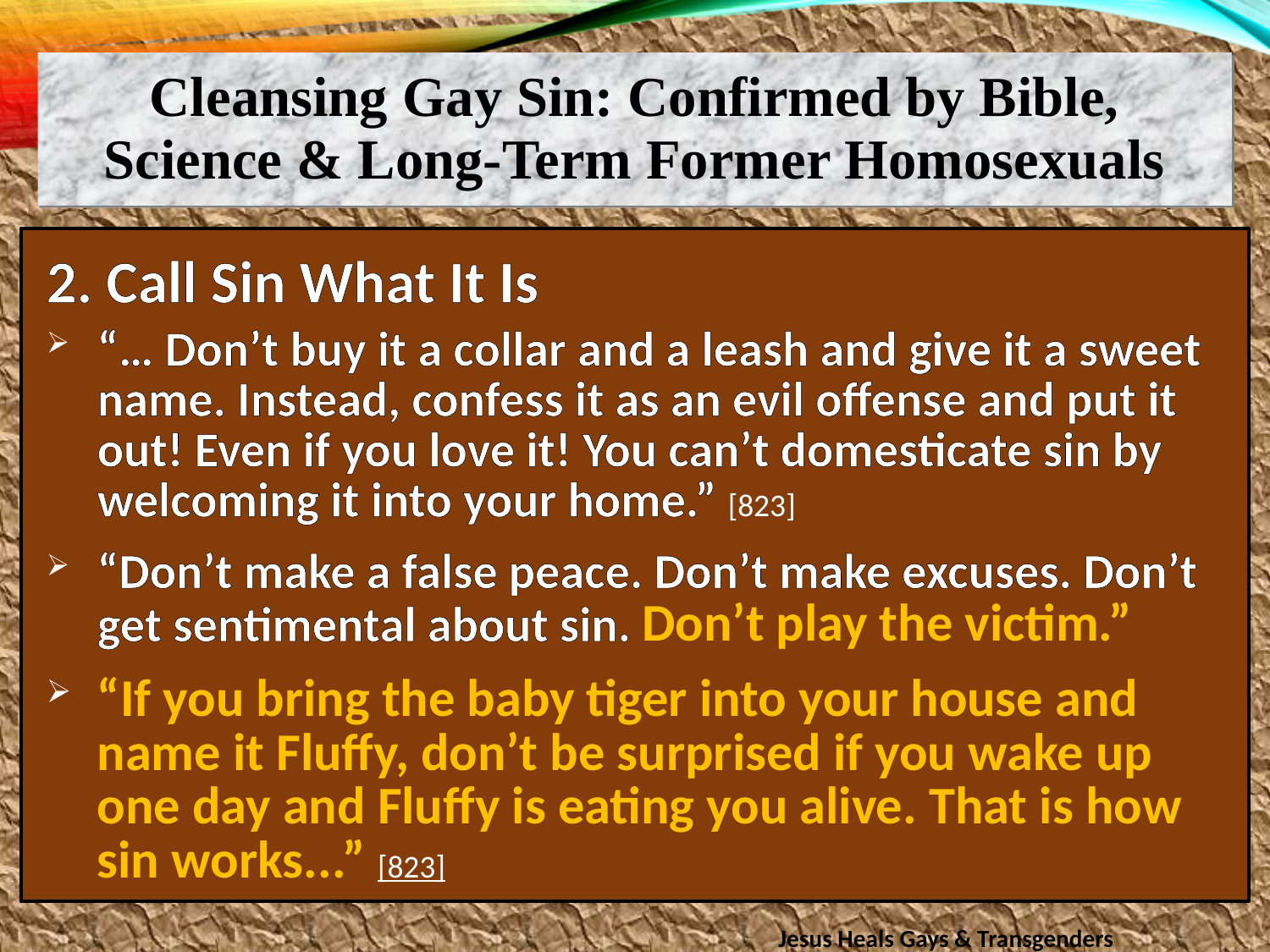

Cleansing Gay Sin: Confirmed by Bible, Science & Long-Term Former Homosexuals
2. Call Sin What It Is
“… Don’t buy it a collar and a leash and give it a sweet name. Instead, confess it as an evil offense and put it out! Even if you love it! You can’t domesticate sin by welcoming it into your home.” [823]
“Don’t make a false peace. Don’t make excuses. Don’t get sentimental about sin. Don’t play the victim.”
“If you bring the baby tiger into your house and name it Fluffy, don’t be surprised if you wake up one day and Fluffy is eating you alive. That is how sin works...” [823]
Jesus Heals Gays & Transgenders